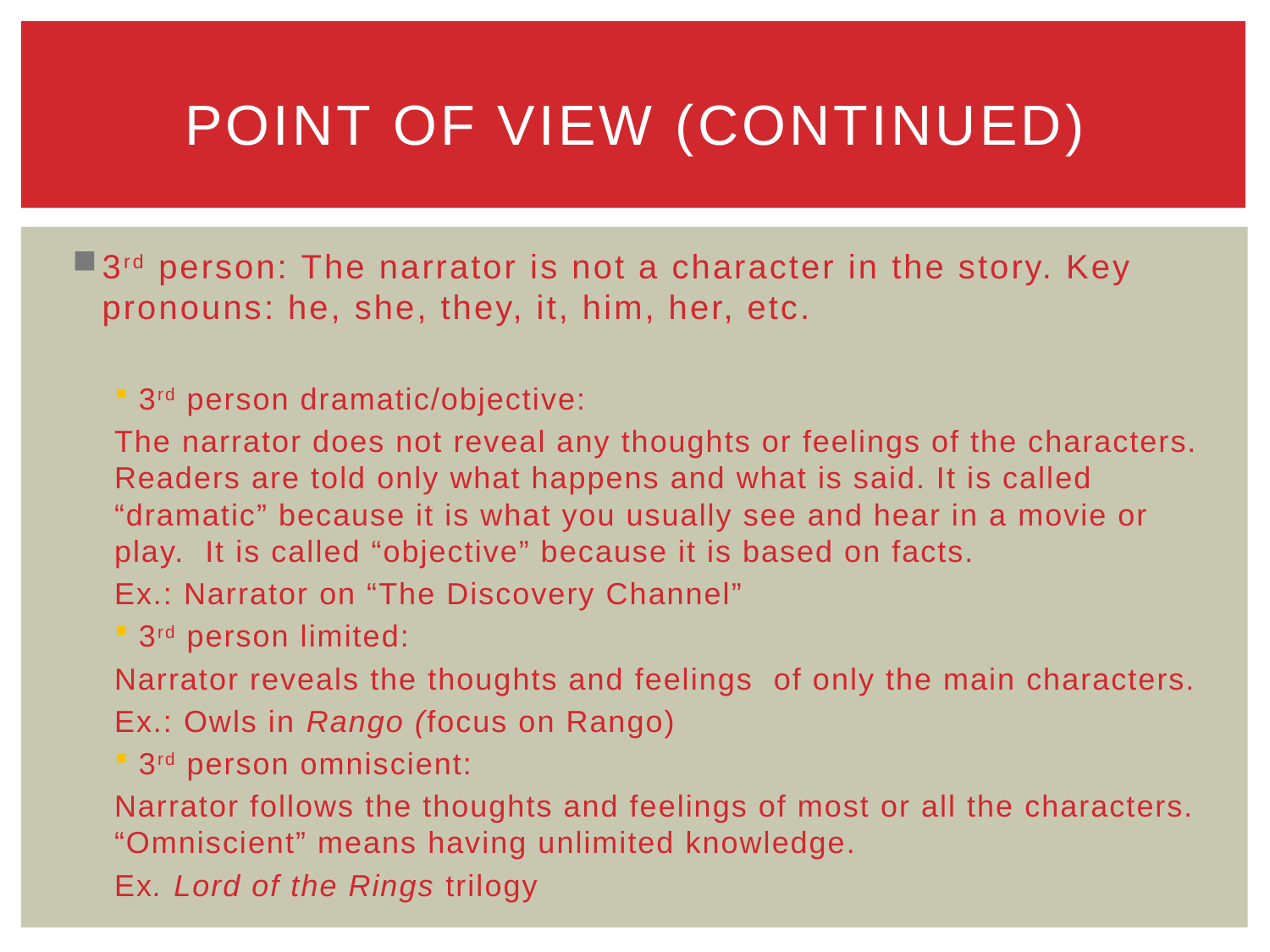

# point of view (continued)
3rd person: The narrator is not a character in the story. Key pronouns: he, she, they, it, him, her, etc.

3rd person dramatic/objective:
The narrator does not reveal any thoughts or feelings of the characters. Readers are told only what happens and what is said. It is called “dramatic” because it is what you usually see and hear in a movie or play.  It is called “objective” because it is based on facts.
	Ex.: Narrator on “The Discovery Channel”
3rd person limited:
Narrator reveals the thoughts and feelings  of only the main characters.
	Ex.: Owls in Rango (focus on Rango)
3rd person omniscient:
Narrator follows the thoughts and feelings of most or all the characters.  “Omniscient” means having unlimited knowledge.
	Ex. Lord of the Rings trilogy